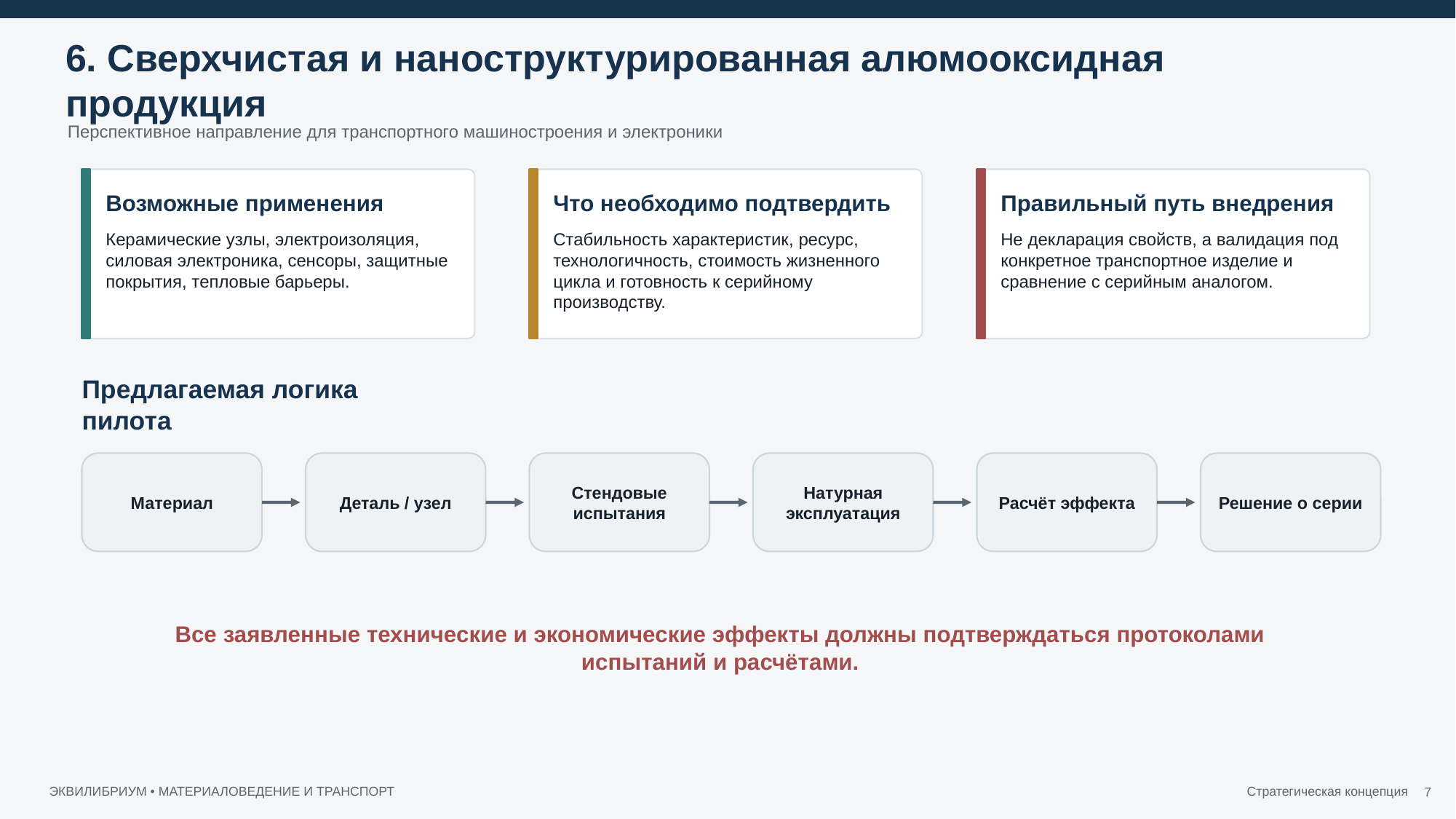

6. Сверхчистая и наноструктурированная алюмооксидная продукция
Перспективное направление для транспортного машиностроения и электроники

Возможные применения
Что необходимо подтвердить
Правильный путь внедрения
Керамические узлы, электроизоляция, силовая электроника, сенсоры, защитные покрытия, тепловые барьеры.
Стабильность характеристик, ресурс, технологичность, стоимость жизненного цикла и готовность к серийному производству.
Не декларация свойств, а валидация под конкретное транспортное изделие и сравнение с серийным аналогом.
Предлагаемая логика пилота

Материал
Деталь / узел
Стендовые испытания
Натурная эксплуатация
Расчёт эффекта
Решение о серии

Все заявленные технические и экономические эффекты должны подтверждаться протоколами испытаний и расчётами.
7